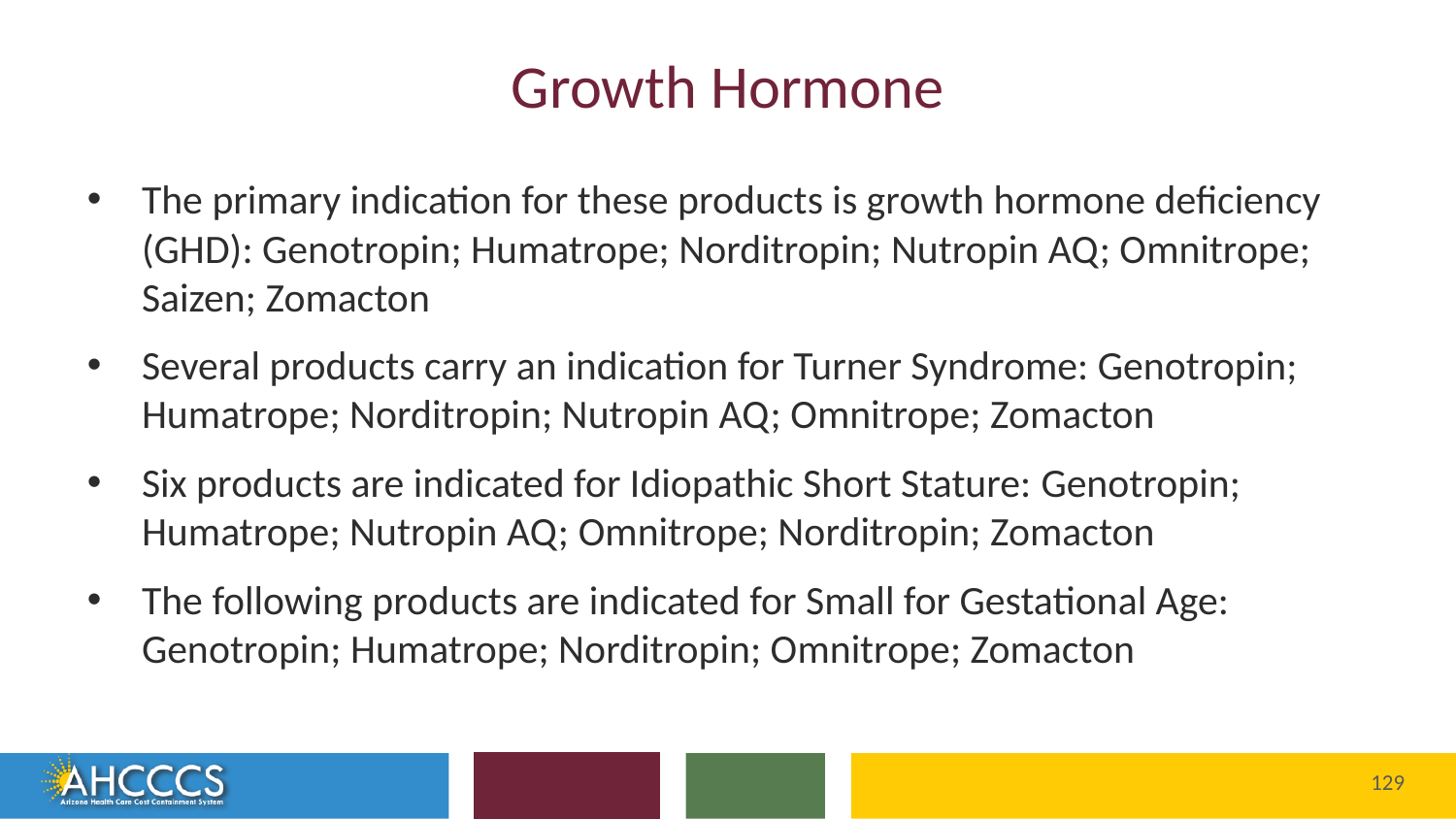

# Growth Hormone
The primary indication for these products is growth hormone deficiency (GHD): Genotropin; Humatrope; Norditropin; Nutropin AQ; Omnitrope; Saizen; Zomacton
Several products carry an indication for Turner Syndrome: Genotropin; Humatrope; Norditropin; Nutropin AQ; Omnitrope; Zomacton
Six products are indicated for Idiopathic Short Stature: Genotropin; Humatrope; Nutropin AQ; Omnitrope; Norditropin; Zomacton
The following products are indicated for Small for Gestational Age: Genotropin; Humatrope; Norditropin; Omnitrope; Zomacton